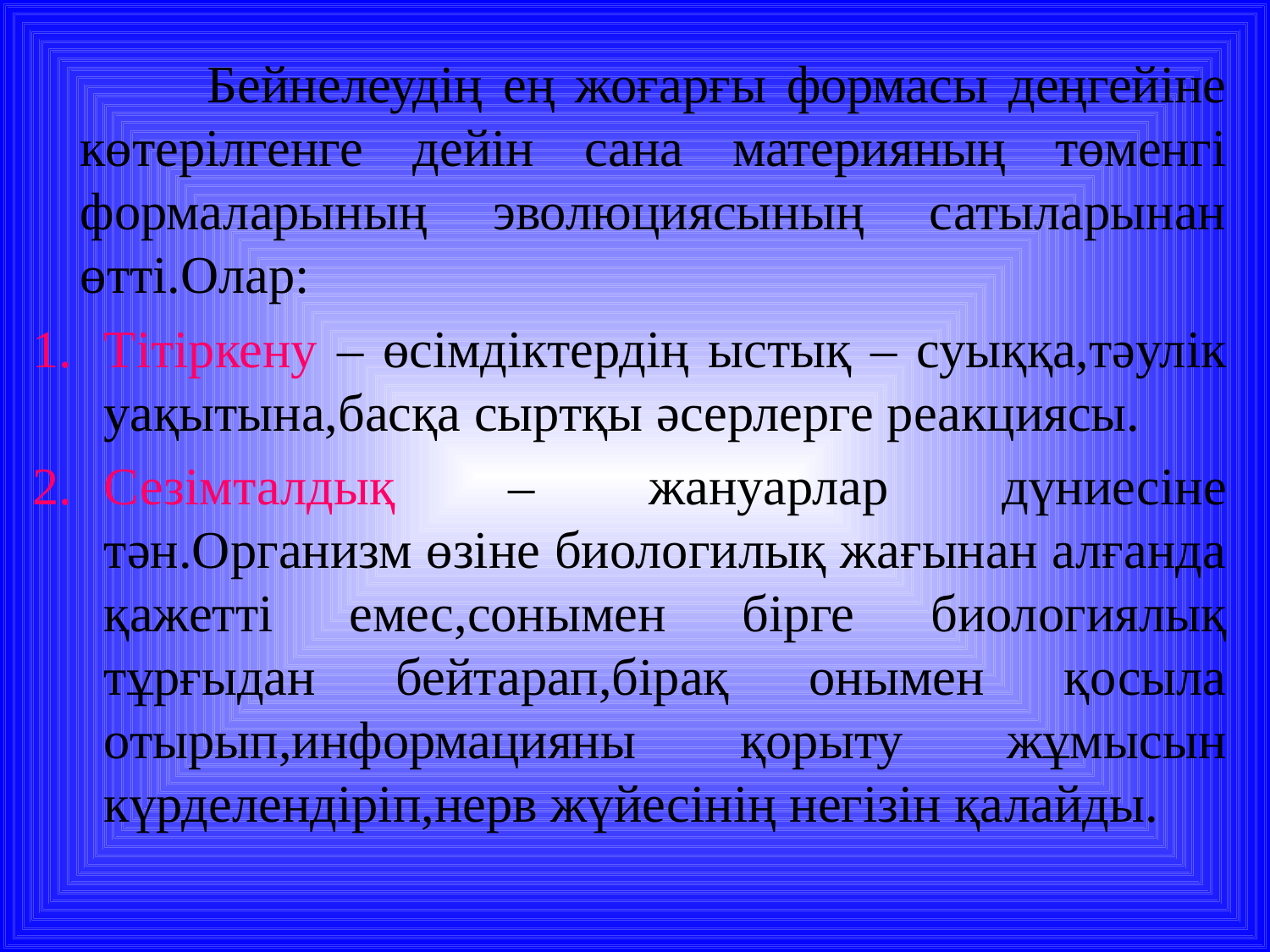

Бейнелеудің ең жоғарғы формасы деңгейіне көтерілгенге дейін сана материяның төменгі формаларының эволюциясының сатыларынан өтті.Олар:
Тітіркену – өсімдіктердің ыстық – суыққа,тәулік уақытына,басқа сыртқы әсерлерге реакциясы.
Сезімталдық – жануарлар дүниесіне тән.Организм өзіне биологилық жағынан алғанда қажетті емес,сонымен бірге биологиялық тұрғыдан бейтарап,бірақ онымен қосыла отырып,информацияны қорыту жұмысын күрделендіріп,нерв жүйесінің негізін қалайды.